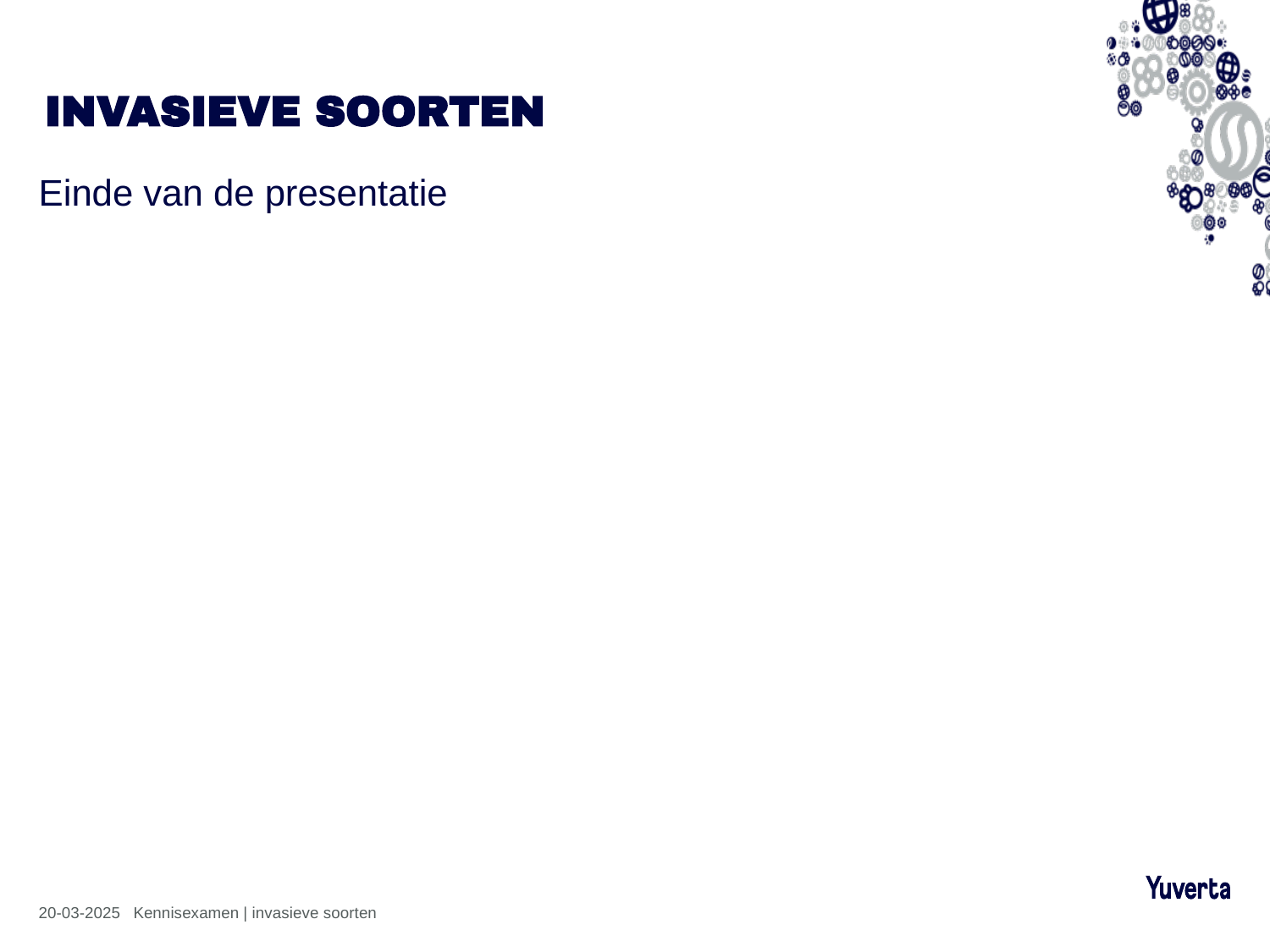

# INVASIEVE SOORTEN
Einde van de presentatie

20-03-2025
Kennisexamen | invasieve soorten